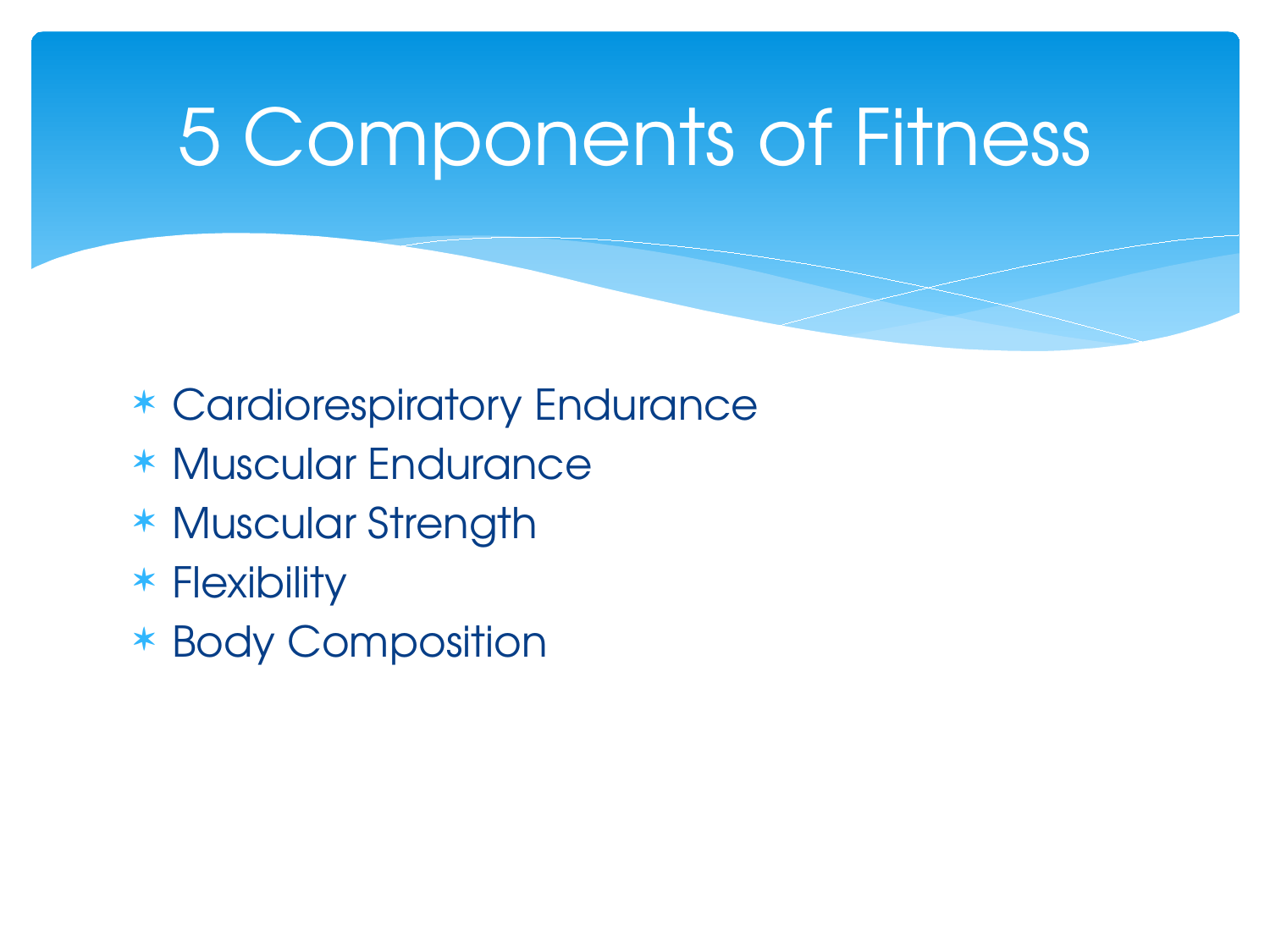

# 5 Components of Fitness
Cardiorespiratory Endurance
Muscular Endurance
Muscular Strength
Flexibility
Body Composition